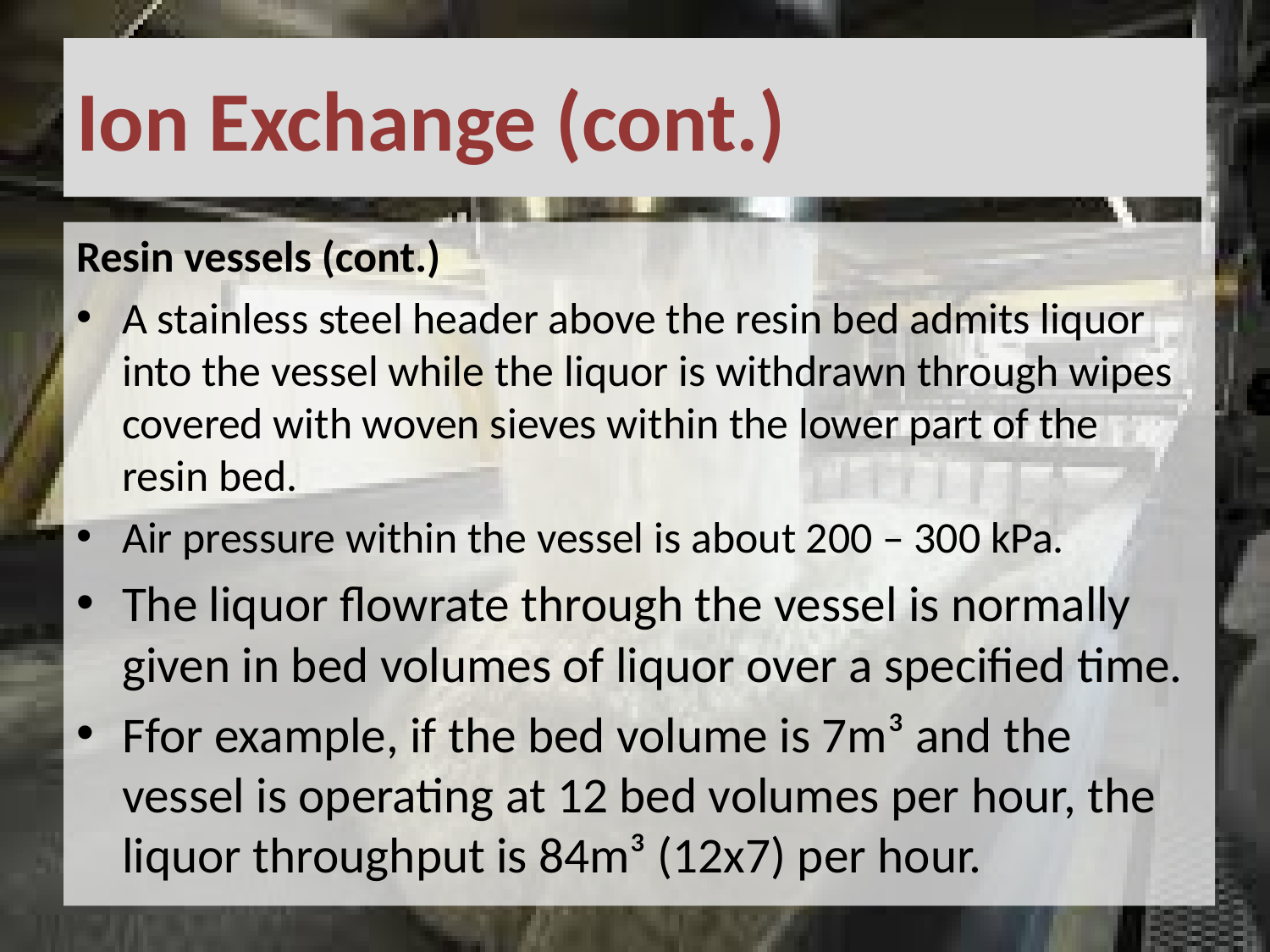

# Ion Exchange (cont.)

Resin vessels (cont.)
A stainless steel header above the resin bed admits liquor into the vessel while the liquor is withdrawn through wipes covered with woven sieves within the lower part of the resin bed.
Air pressure within the vessel is about 200 – 300 kPa.
The liquor flowrate through the vessel is normally given in bed volumes of liquor over a specified time.
Ffor example, if the bed volume is 7m³ and the vessel is operating at 12 bed volumes per hour, the liquor throughput is 84m³ (12x7) per hour.